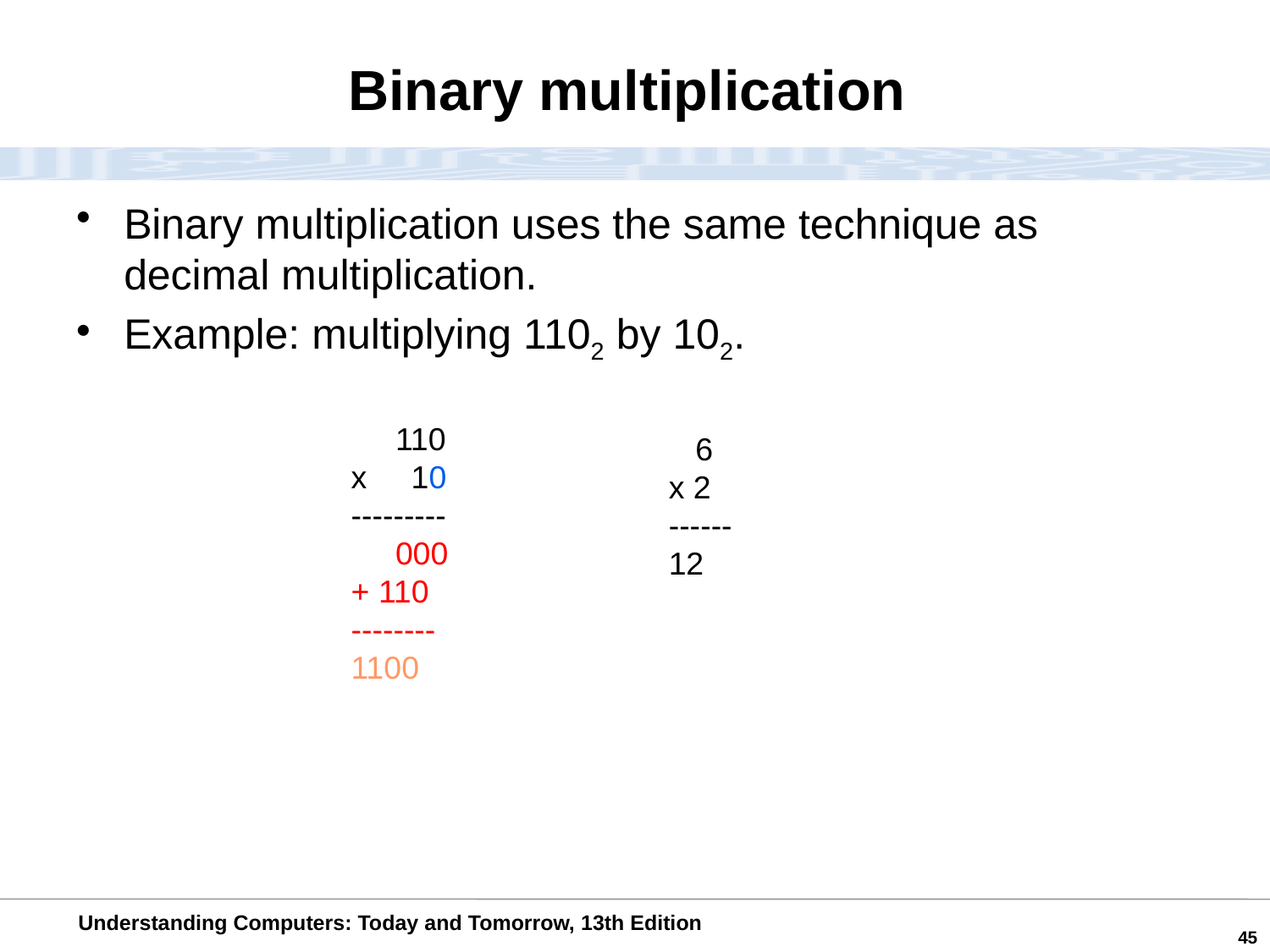

Binary multiplication
Binary multiplication uses the same technique as decimal multiplication.
Example: multiplying 1102 by 102.
     110
x     10
---------
     000
+ 110
--------
1100

   6
x 2
------
12
45